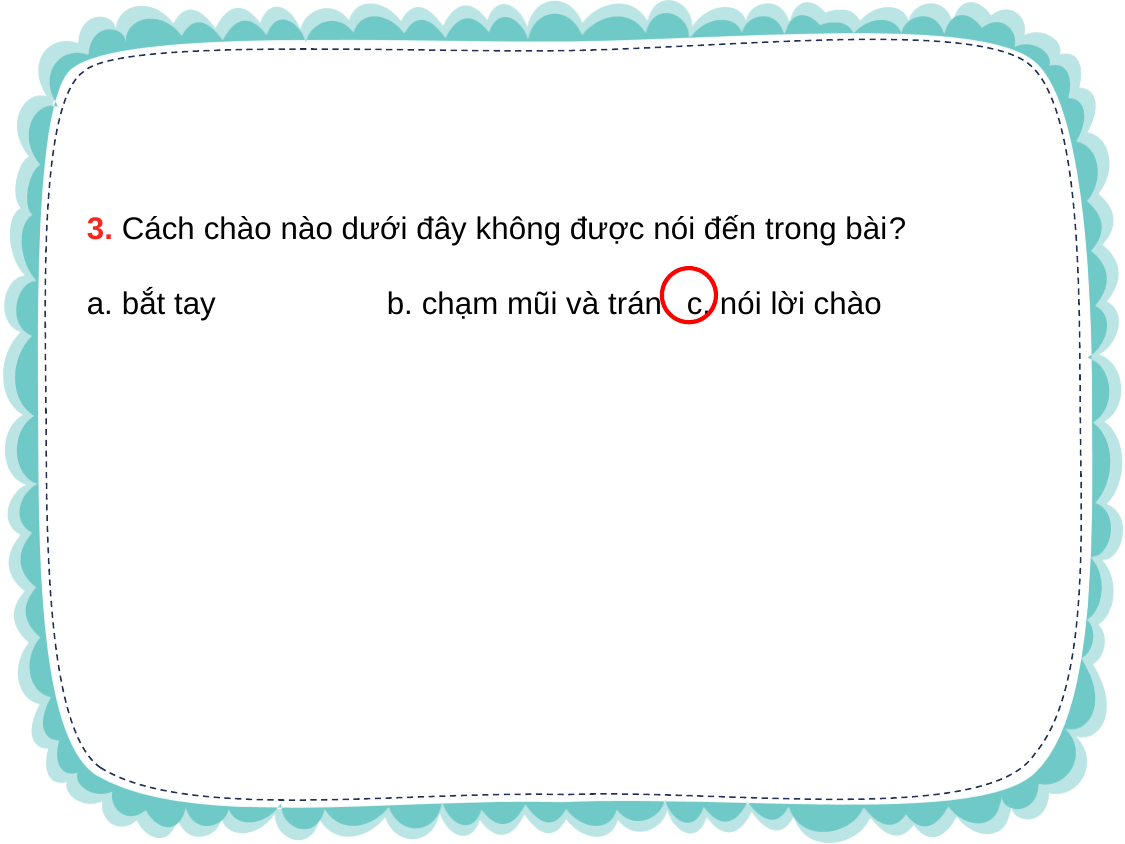

3. Cách chào nào dưới đây không được nói đến trong bài?
a. bắt tay		b. chạm mũi và trán	c. nói lời chào